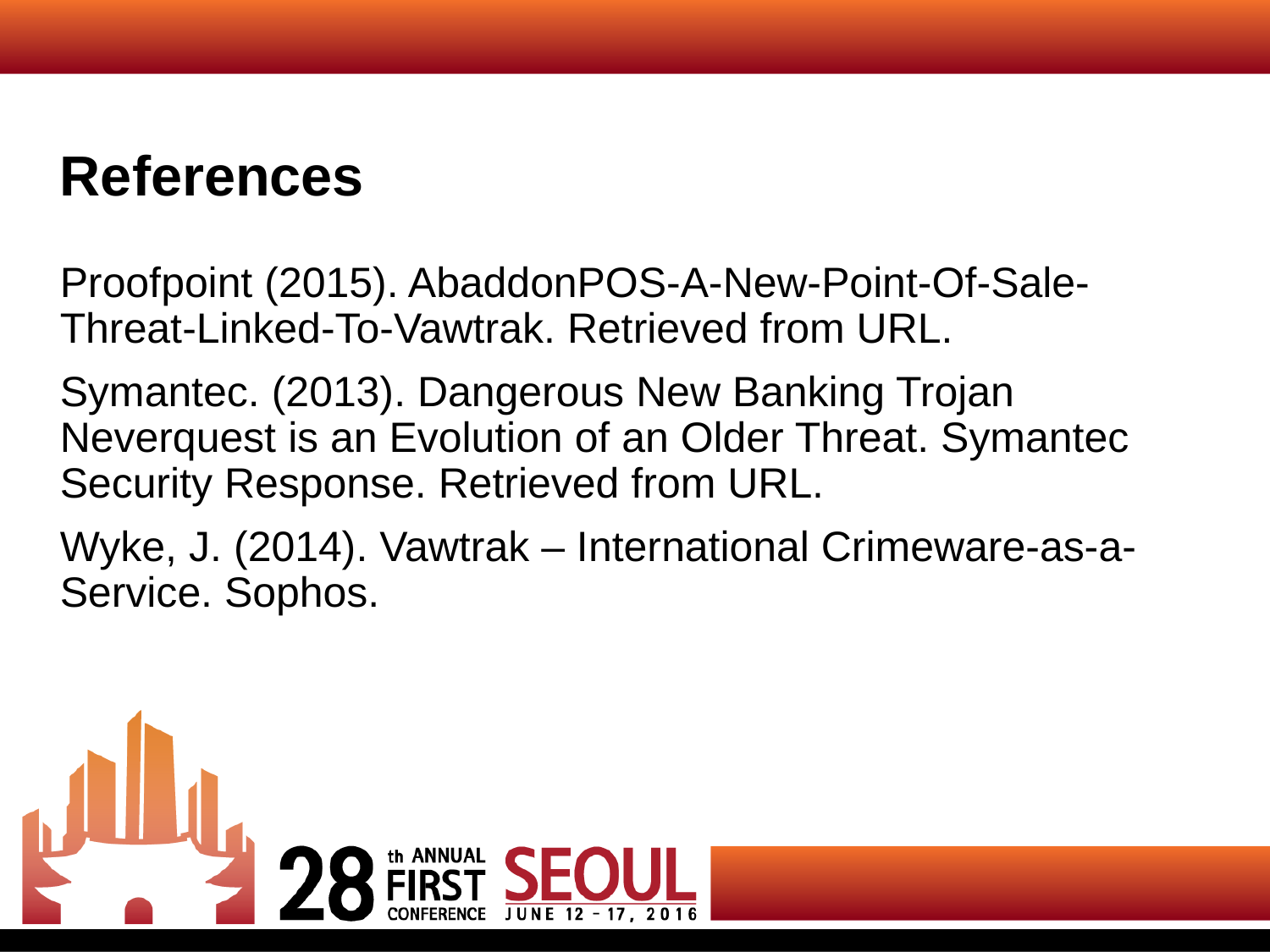

# References
Proofpoint (2015). AbaddonPOS-A-New-Point-Of-Sale-Threat-Linked-To-Vawtrak. Retrieved from URL.
Symantec. (2013). Dangerous New Banking Trojan Neverquest is an Evolution of an Older Threat. Symantec Security Response. Retrieved from URL.
Wyke, J. (2014). Vawtrak – International Crimeware-as-a-Service. Sophos.